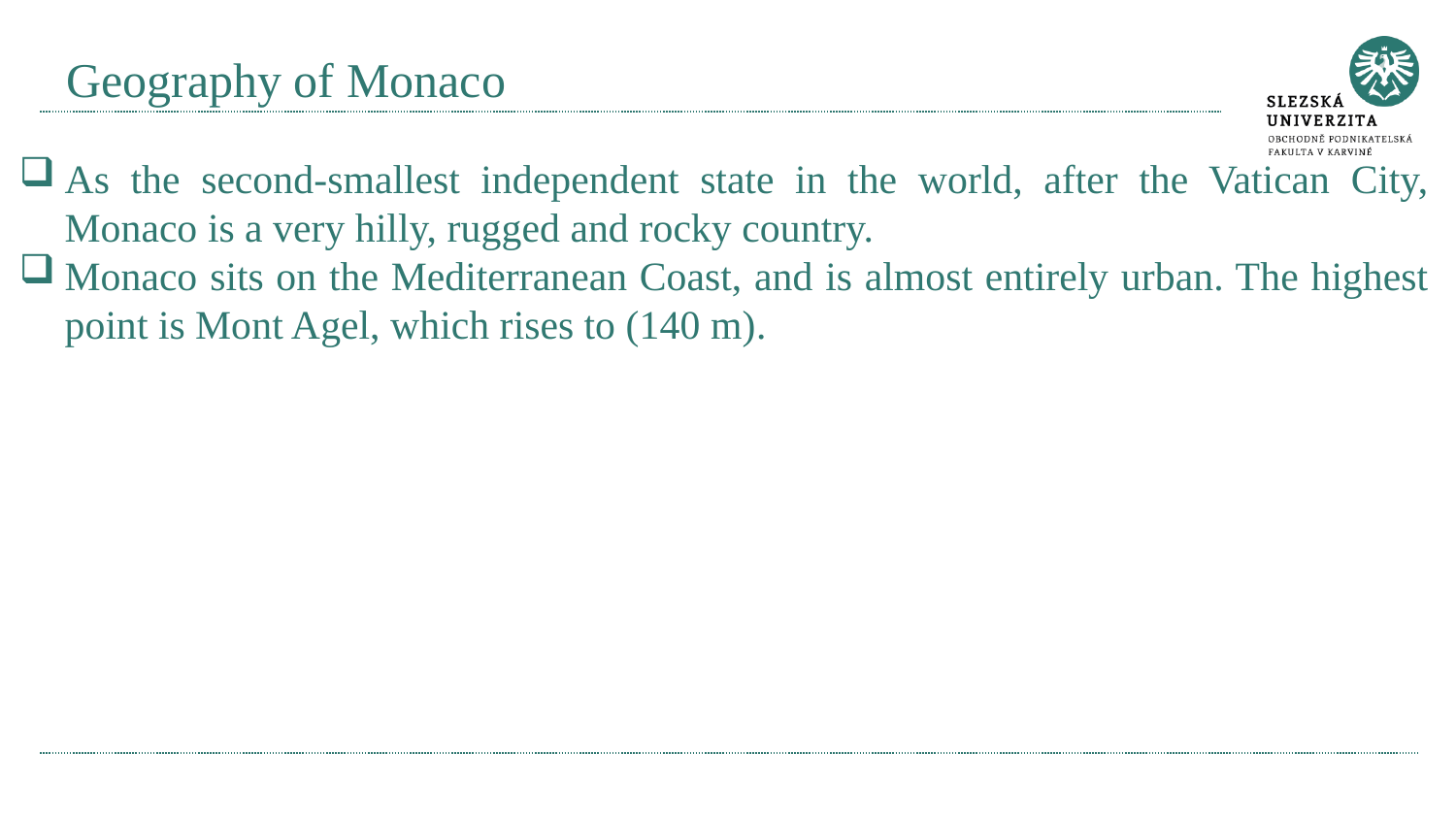

# Geography of Monaco
As the second-smallest independent state in the world, after the Vatican City, Monaco is a very hilly, rugged and rocky country.
Monaco sits on the Mediterranean Coast, and is almost entirely urban. The highest point is Mont Agel, which rises to (140 m).